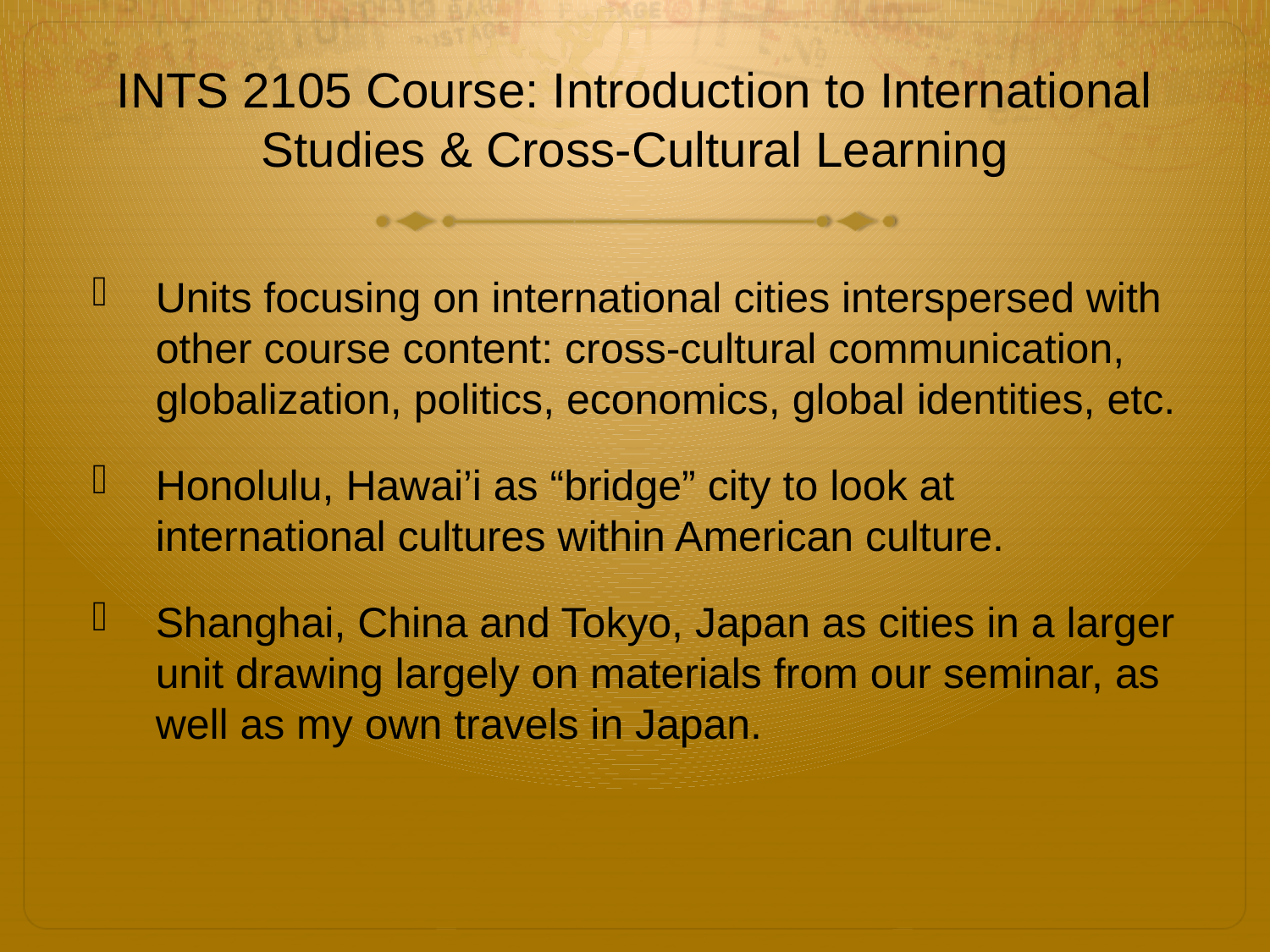

# INTS 2105 Course: Introduction to International Studies & Cross-Cultural Learning
Units focusing on international cities interspersed with other course content: cross-cultural communication,  globalization, politics, economics, global identities, etc.
Honolulu, Hawai’i as “bridge” city to look at international cultures within American culture.
Shanghai, China and Tokyo, Japan as cities in a larger unit drawing largely on materials from our seminar, as well as my own travels in Japan.